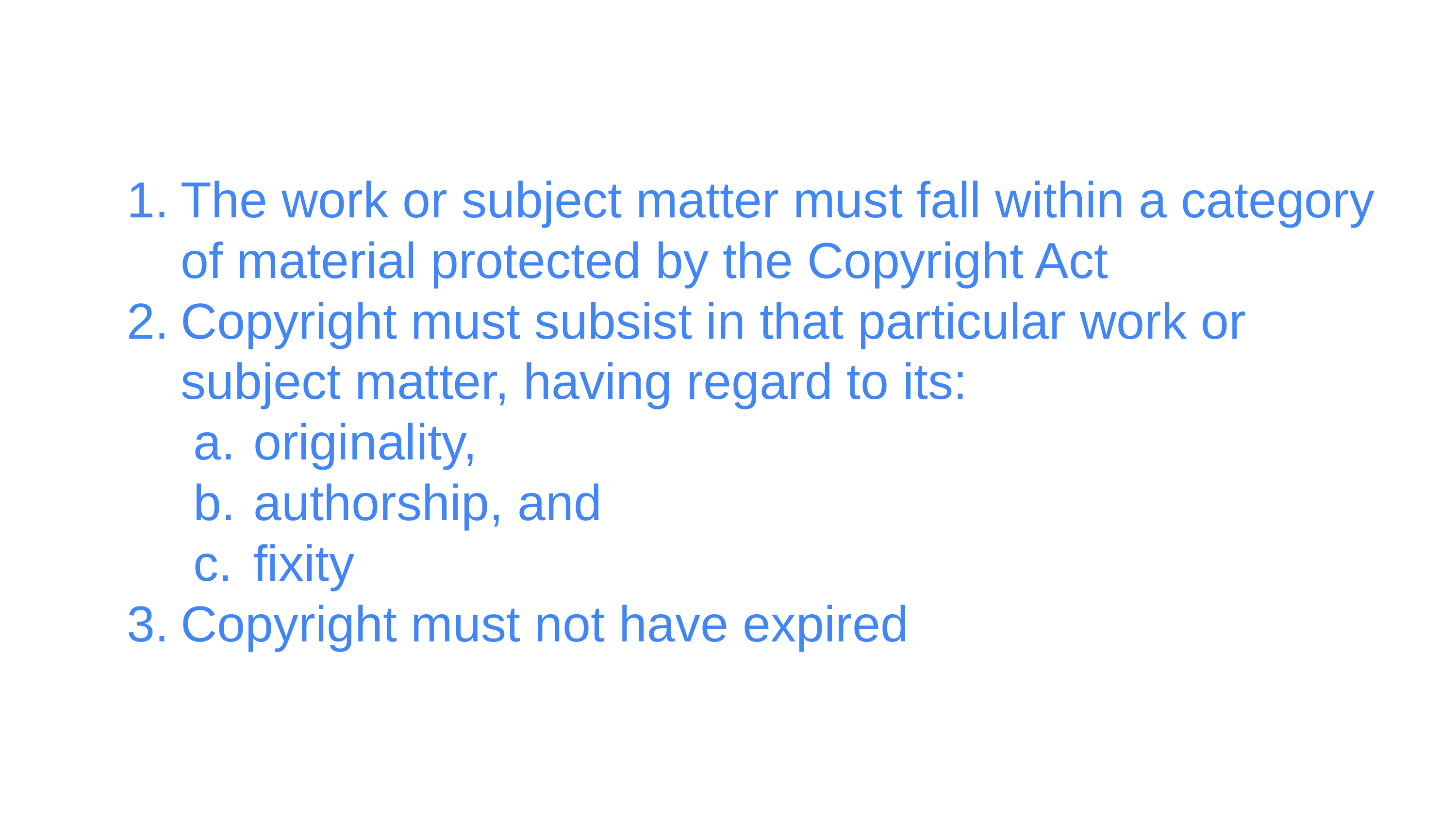

The work or subject matter must fall within a category of material protected by the Copyright Act
Copyright must subsist in that particular work or subject matter, having regard to its:
originality,
authorship, and
fixity
Copyright must not have expired